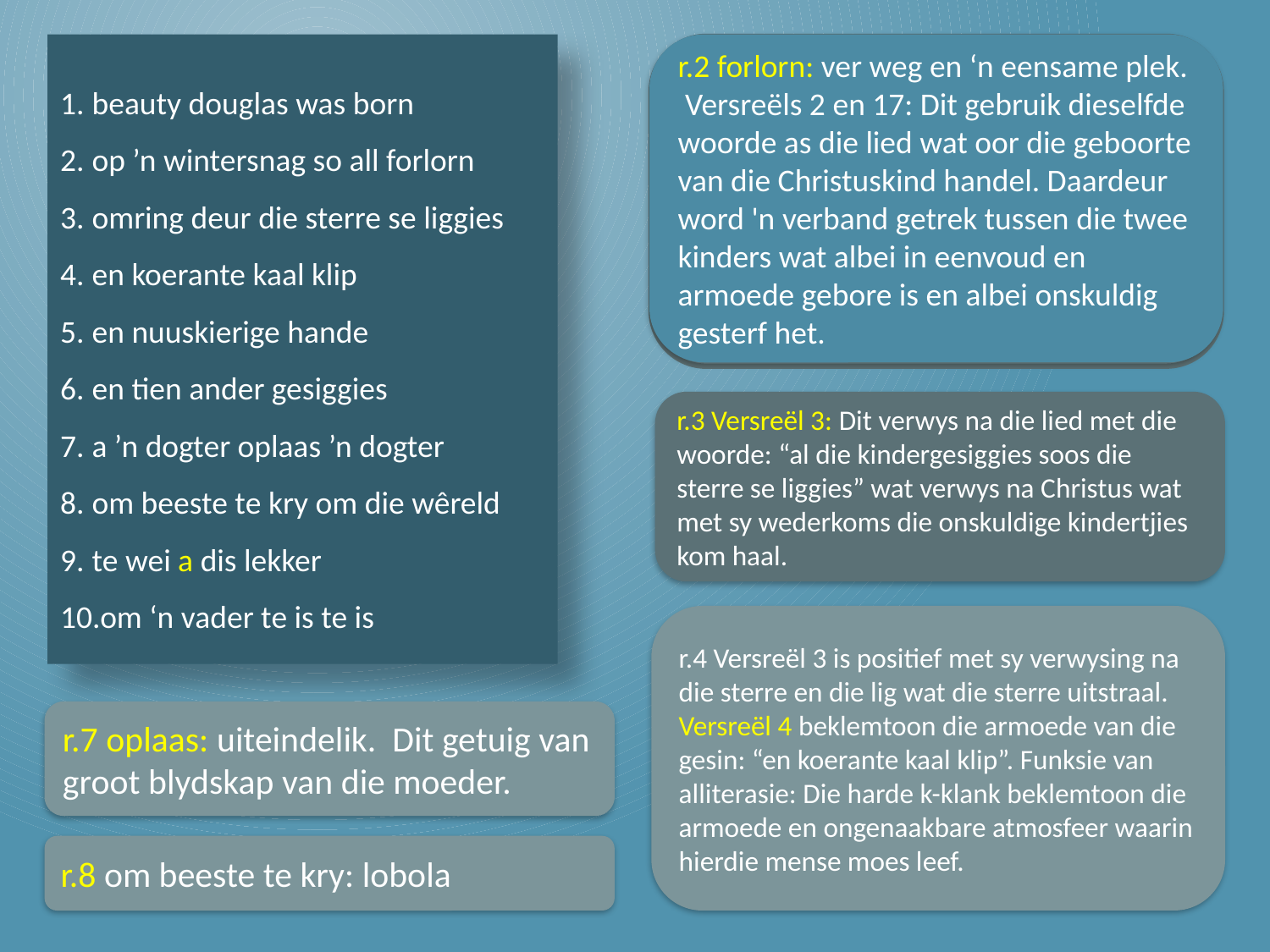

beauty douglas was born
op ’n wintersnag so all forlorn
omring deur die sterre se liggies
en koerante kaal klip
en nuuskierige hande
en tien ander gesiggies
a ’n dogter oplaas ’n dogter
om beeste te kry om die wêreld
te wei a dis lekker
om ‘n vader te is te is
r.2 forlorn: ver weg en ‘n eensame plek.  Versreëls 2 en 17: Dit gebruik dieselfde woorde as die lied wat oor die geboorte van die Christuskind handel. Daardeur word 'n verband getrek tussen die twee kinders wat albei in eenvoud en armoede gebore is en albei onskuldig gesterf het.
r.1 Die eerste versreël word in die voorlaaste versreël herhaal. Deur dit in die slot te gebruik in die kennisgewing, wat haar doodsaankondiging inlui, is daar 'n ironiese terugverwysing na die begin, waar dieselfde woorde 'n vreugdeaankondiging was. Nou is dit 'n doodsaankondiging.
r.3 Versreël 3: Dit verwys na die lied met die woorde: “al die kindergesiggies soos die sterre se liggies” wat verwys na Christus wat met sy wederkoms die onskuldige kindertjies kom haal.
r.4 Versreël 3 is positief met sy verwysing na die sterre en die lig wat die sterre uitstraal. Versreël 4 beklemtoon die armoede van die gesin: “en koerante kaal klip”. Funksie van alliterasie: Die harde k-klank beklemtoon die armoede en ongenaakbare atmosfeer waarin hierdie mense moes leef.
r.7 oplaas: uiteindelik.  Dit getuig van groot blydskap van die moeder.
r.8 om beeste te kry: lobola